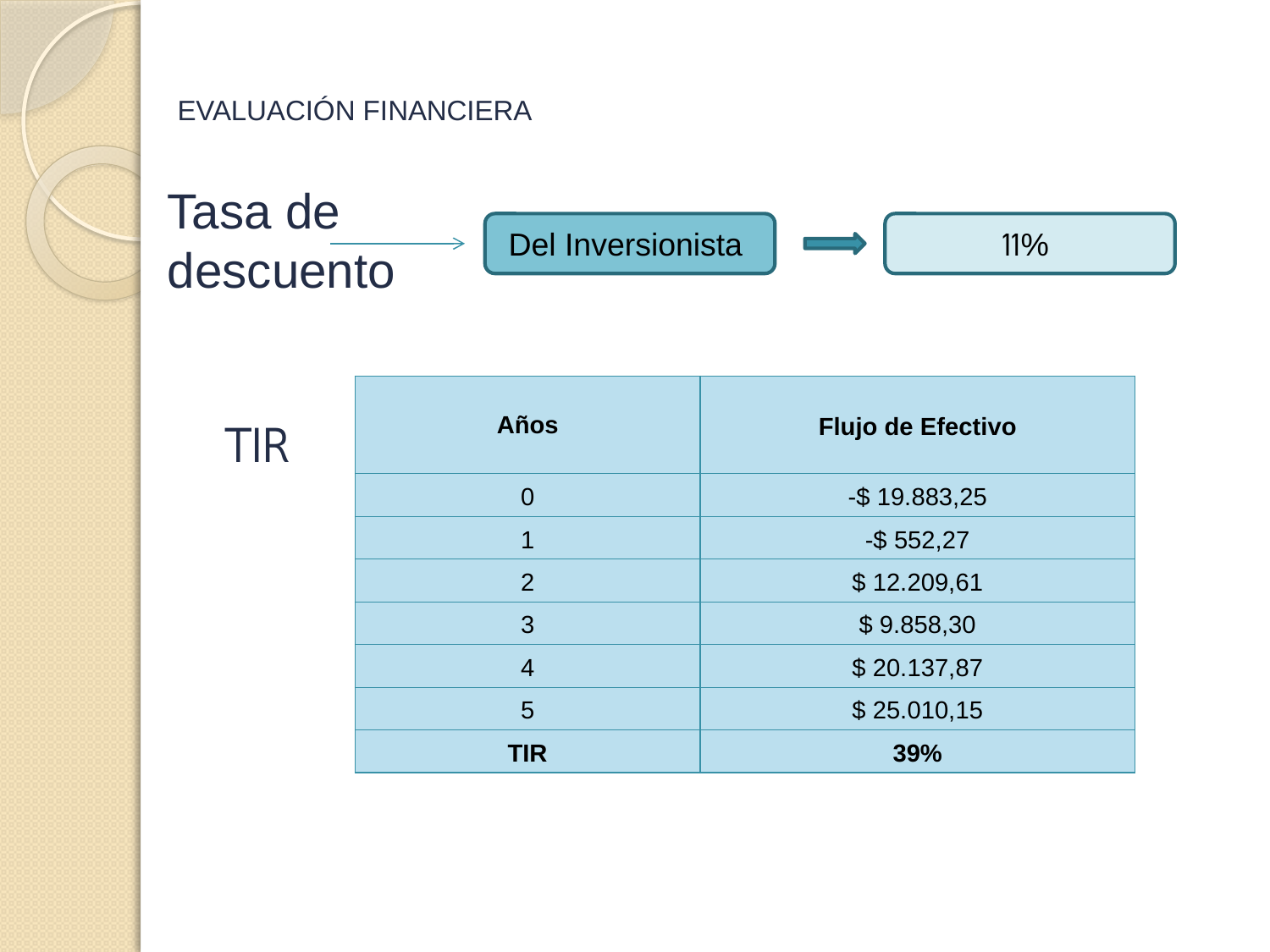

# EVALUACIÓN FINANCIERA
Tasa de
descuento
Del Inversionista
11%

| Años | Flujo de Efectivo |
| --- | --- |
| 0 | -$ 19.883,25 |
| 1 | -$ 552,27 |
| 2 | $ 12.209,61 |
| 3 | $ 9.858,30 |
| 4 | $ 20.137,87 |
| 5 | $ 25.010,15 |
| TIR | 39% |
TIR